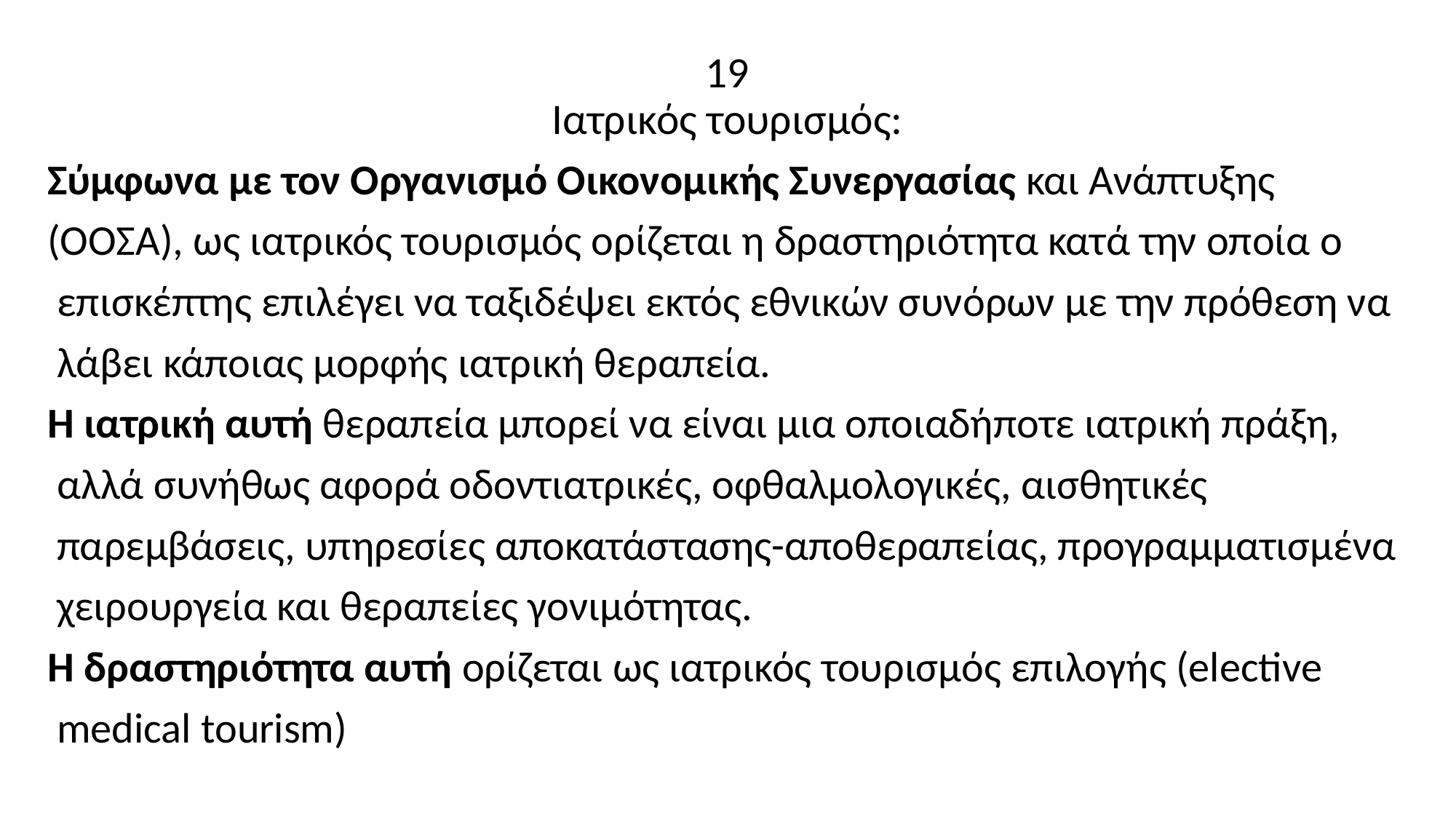

# 19 Ιατρικός τουρισμός:
Σύμφωνα με τον Οργανισμό Οικονομικής Συνεργασίας και Ανάπτυξης
(ΟΟΣΑ), ως ιατρικός τουρισμός ορίζεται η δραστηριότητα κατά την οποία ο
 επισκέπτης επιλέγει να ταξιδέψει εκτός εθνικών συνόρων με την πρόθεση να
 λάβει κάποιας μορφής ιατρική θεραπεία.
Η ιατρική αυτή θεραπεία μπορεί να είναι μια οποιαδήποτε ιατρική πράξη,
 αλλά συνήθως αφορά οδοντιατρικές, οφθαλμολογικές, αισθητικές
 παρεμβάσεις, υπηρεσίες αποκατάστασης-αποθεραπείας, προγραμματισμένα
 χειρουργεία και θεραπείες γονιμότητας.
Η δραστηριότητα αυτή ορίζεται ως ιατρικός τουρισμός επιλογής (elective
 medical tourism)